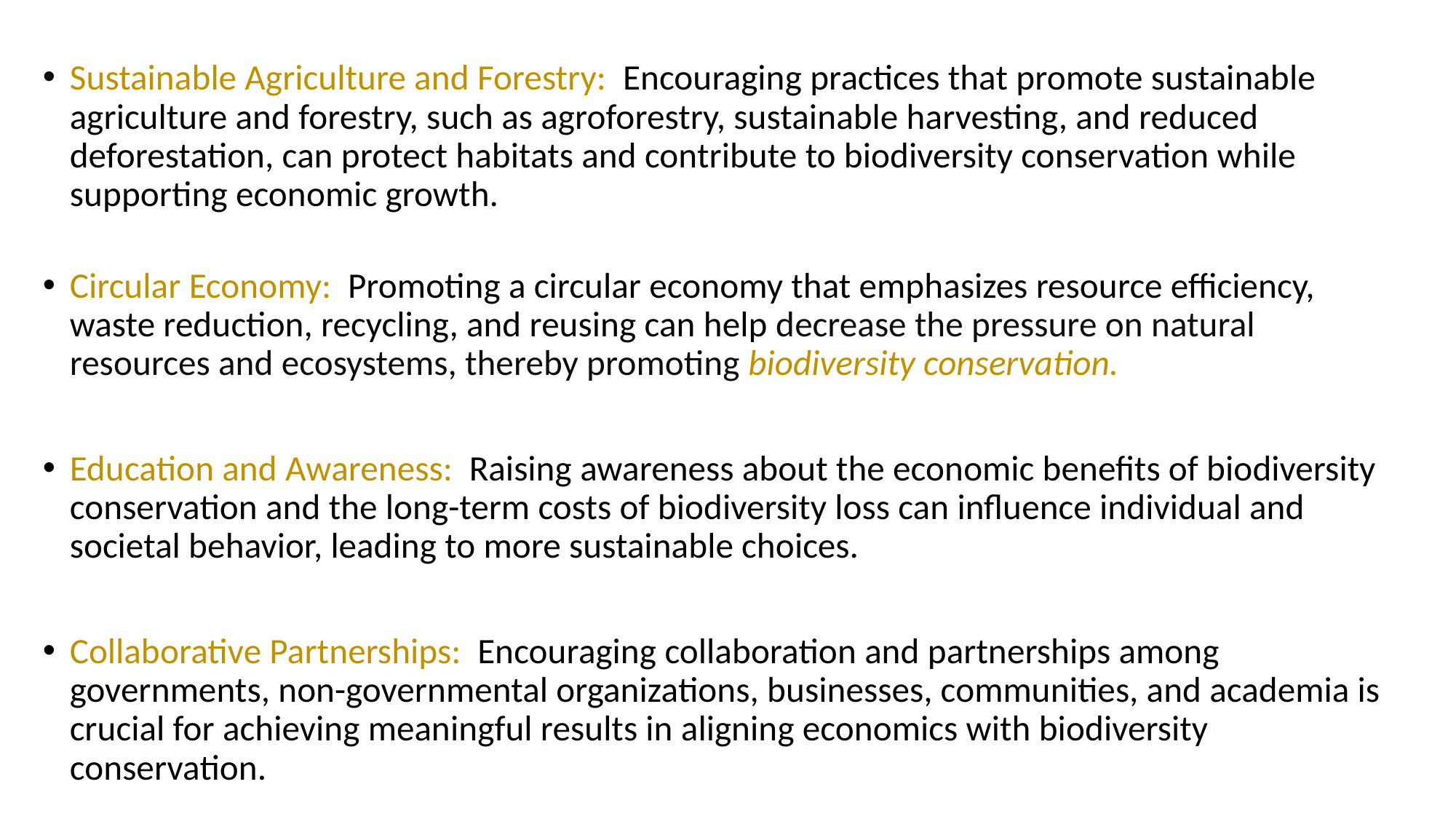

Sustainable Agriculture and Forestry:  Encouraging practices that promote sustainable agriculture and forestry, such as agroforestry, sustainable harvesting, and reduced deforestation, can protect habitats and contribute to biodiversity conservation while supporting economic growth.

Circular Economy:  Promoting a circular economy that emphasizes resource efficiency, waste reduction, recycling, and reusing can help decrease the pressure on natural resources and ecosystems, thereby promoting biodiversity conservation.

Education and Awareness:  Raising awareness about the economic benefits of biodiversity conservation and the long-term costs of biodiversity loss can influence individual and societal behavior, leading to more sustainable choices.

Collaborative Partnerships:  Encouraging collaboration and partnerships among governments, non-governmental organizations, businesses, communities, and academia is crucial for achieving meaningful results in aligning economics with biodiversity conservation.